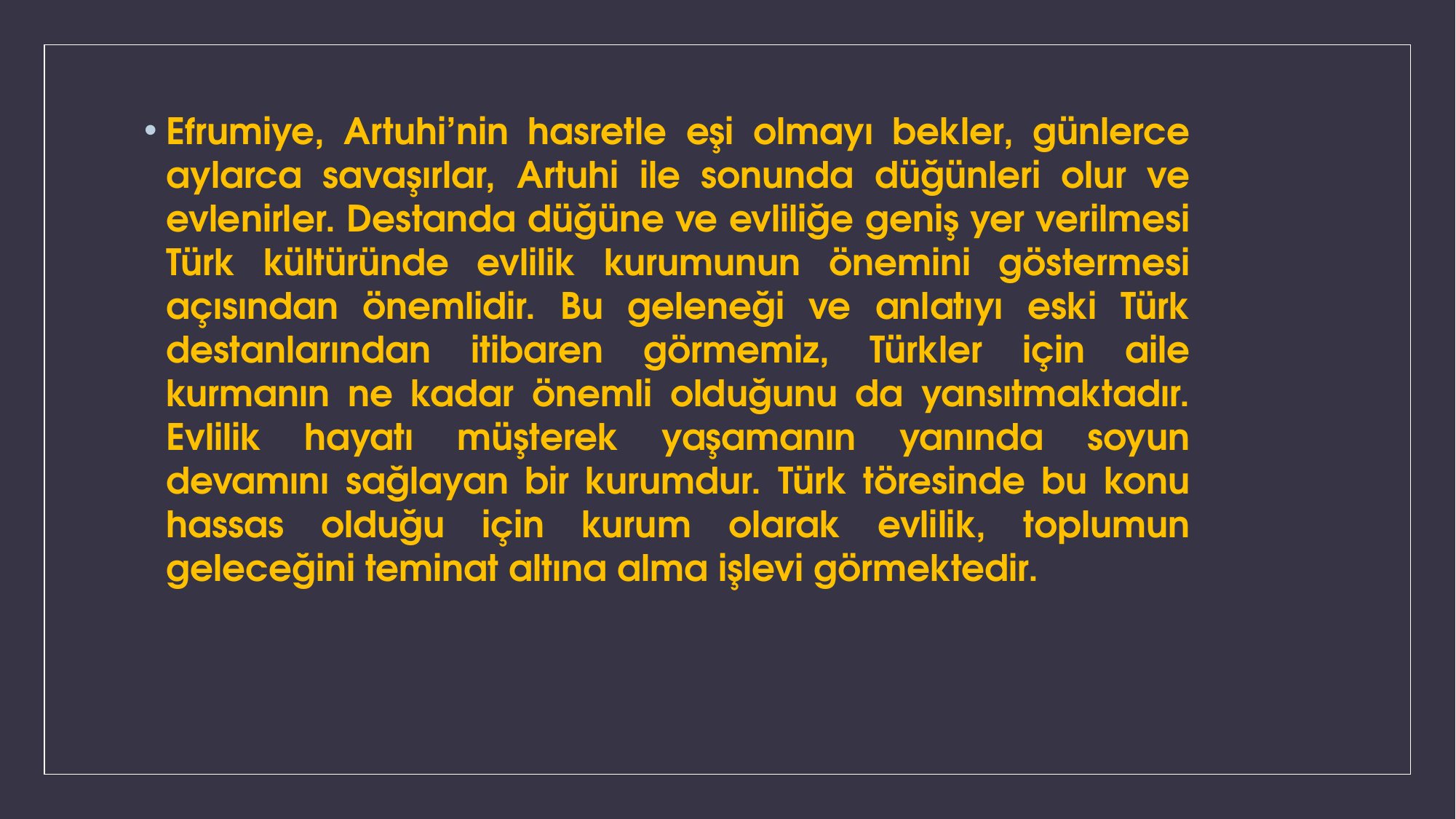

Efrumiye, Artuhi’nin hasretle eşi olmayı bekler, günlerce aylarca savaşırlar, Artuhi ile sonunda düğünleri olur ve evlenirler. Destanda düğüne ve evliliğe geniş yer verilmesi Türk kültüründe evlilik kurumunun önemini göstermesi açısından önemlidir. Bu geleneği ve anlatıyı eski Türk destanlarından itibaren görmemiz, Türkler için aile kurmanın ne kadar önemli olduğunu da yansıtmaktadır. Evlilik hayatı müşterek yaşamanın yanında soyun devamını sağlayan bir kurumdur. Türk töresinde bu konu hassas olduğu için kurum olarak evlilik, toplumun geleceğini teminat altına alma işlevi görmektedir.